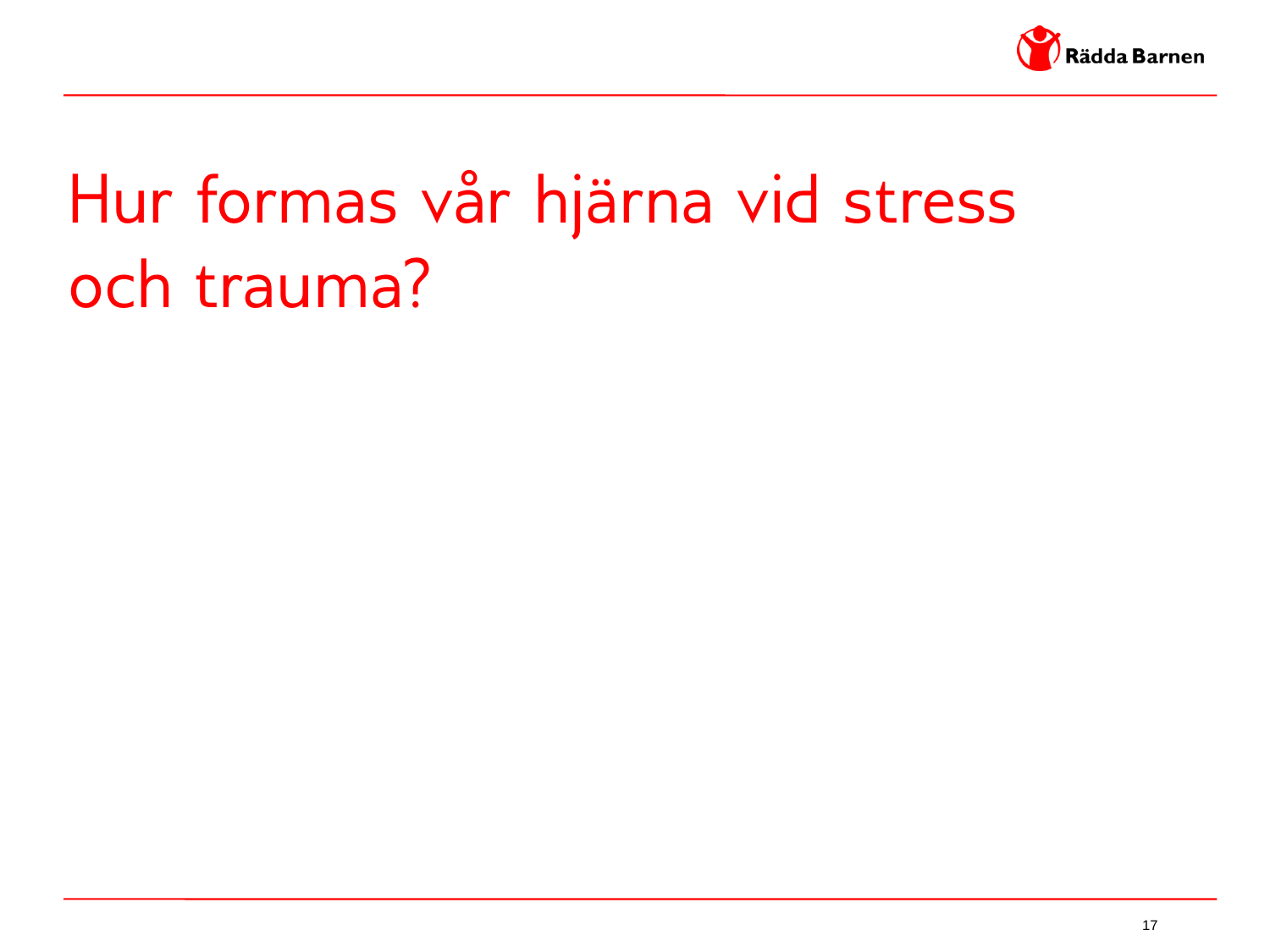

Hur formas vår hjärna vid stress och trauma?